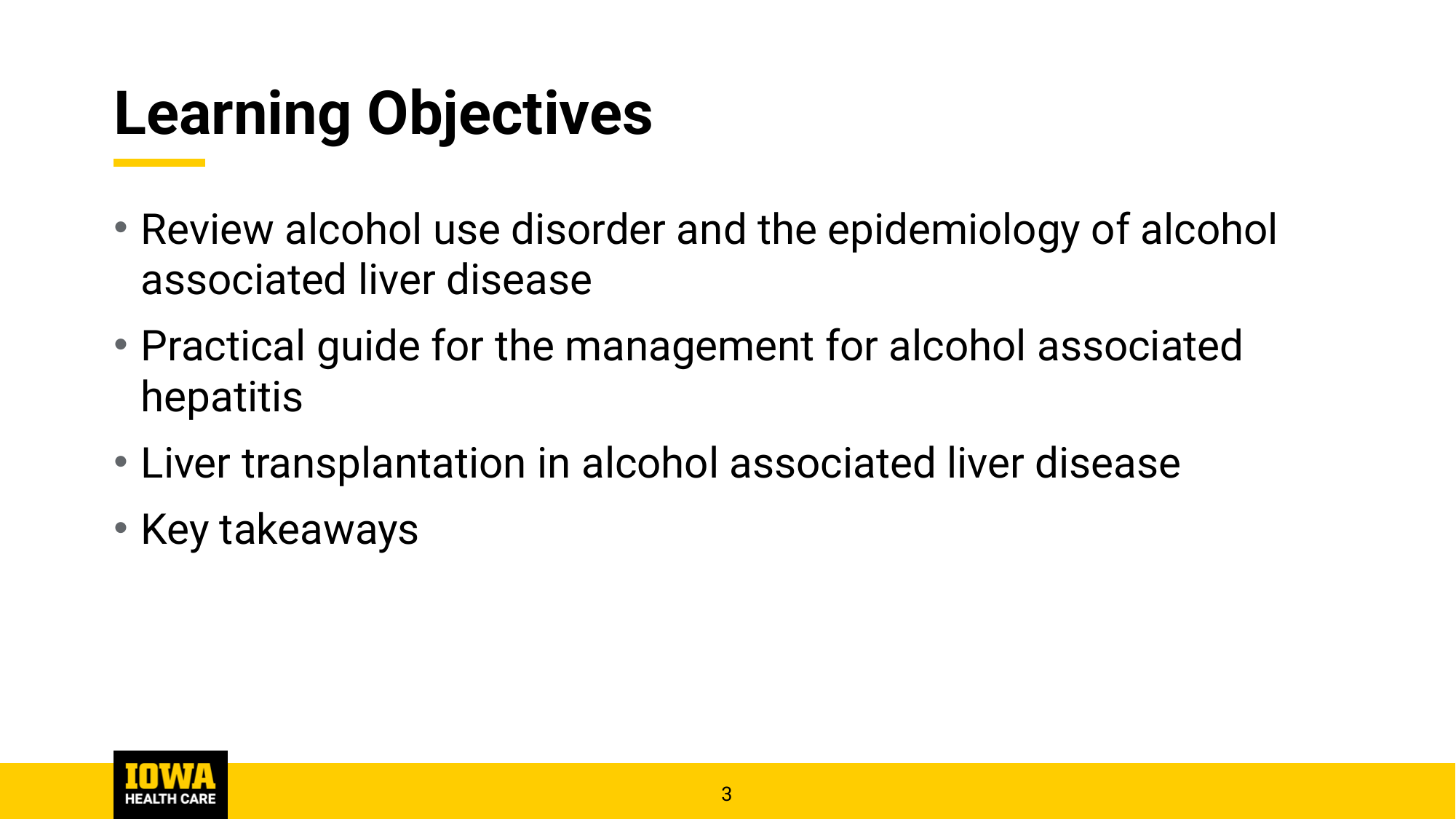

# Learning Objectives
Review alcohol use disorder and the epidemiology of alcohol associated liver disease
Practical guide for the management for alcohol associated hepatitis
Liver transplantation in alcohol associated liver disease
Key takeaways